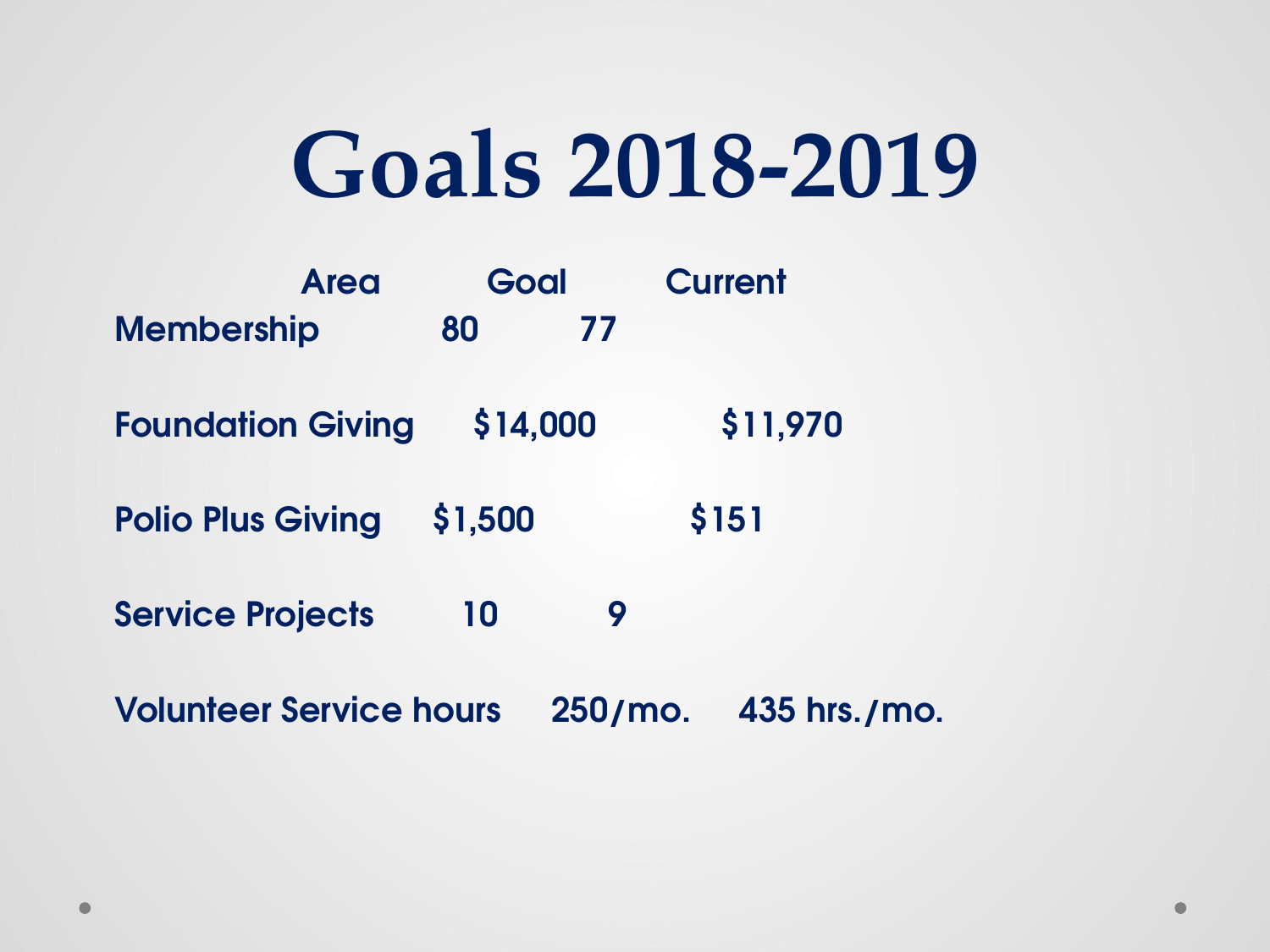

# Goals 2018-2019
	Area			       Goal	       Current
	Membership			   80		     77

	Foundation Giving		$14,000		 $11,970

	Polio Plus Giving		  $1,500	 	    $151

	Service Projects		     10		        9

	Volunteer Service hours	  250/mo.	   435 hrs./mo.